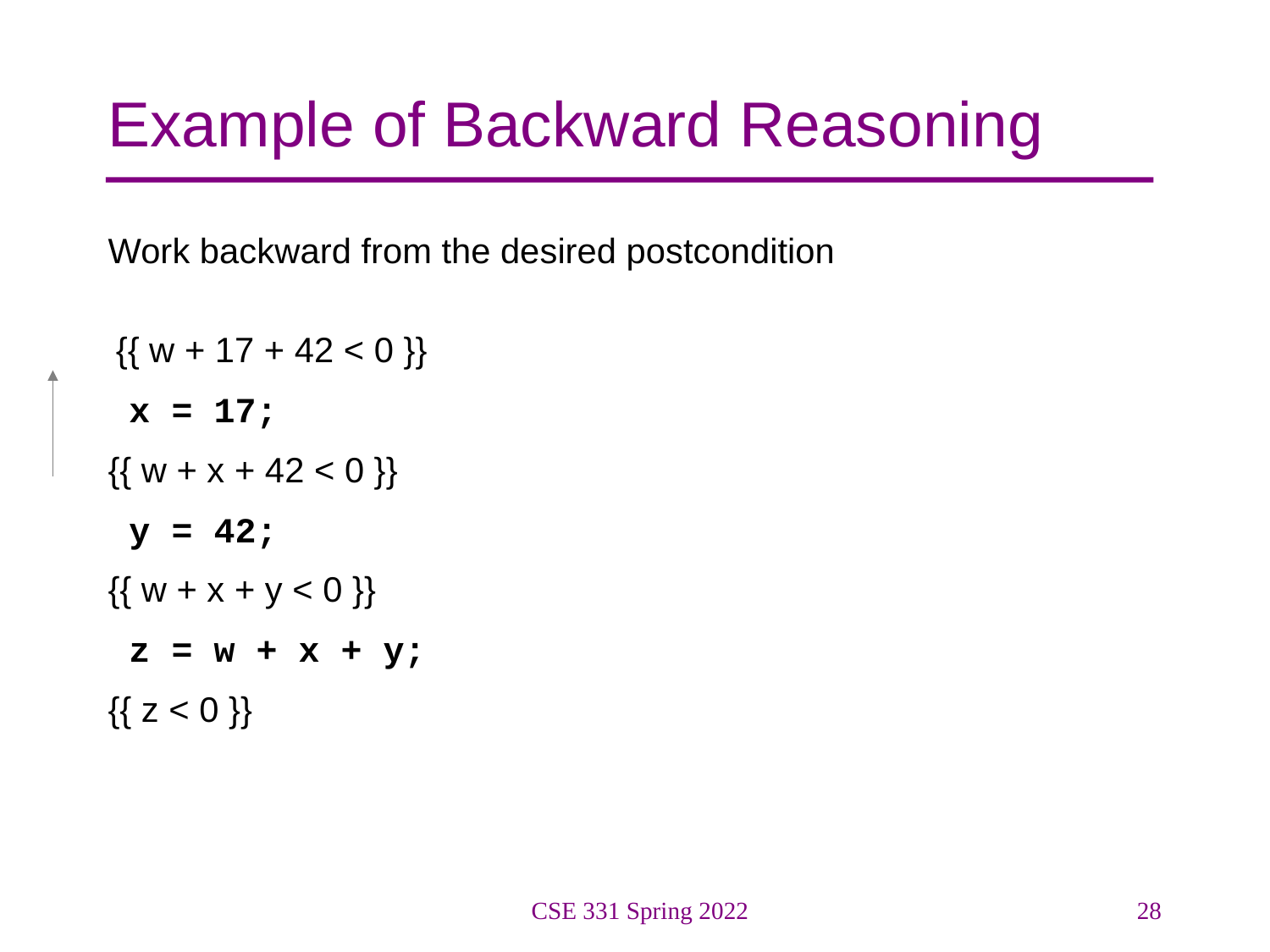

# Example of Backward Reasoning
Work backward from the desired postcondition

{{ w + 17 + 42 < 0 }}
 x = 17;
{{ w + x + 42 < 0 }}
 y = 42;
{{ w + x + y < 0 }}
 z = w + x + y;
{{ z < 0 }}
CSE 331 Spring 2022
28